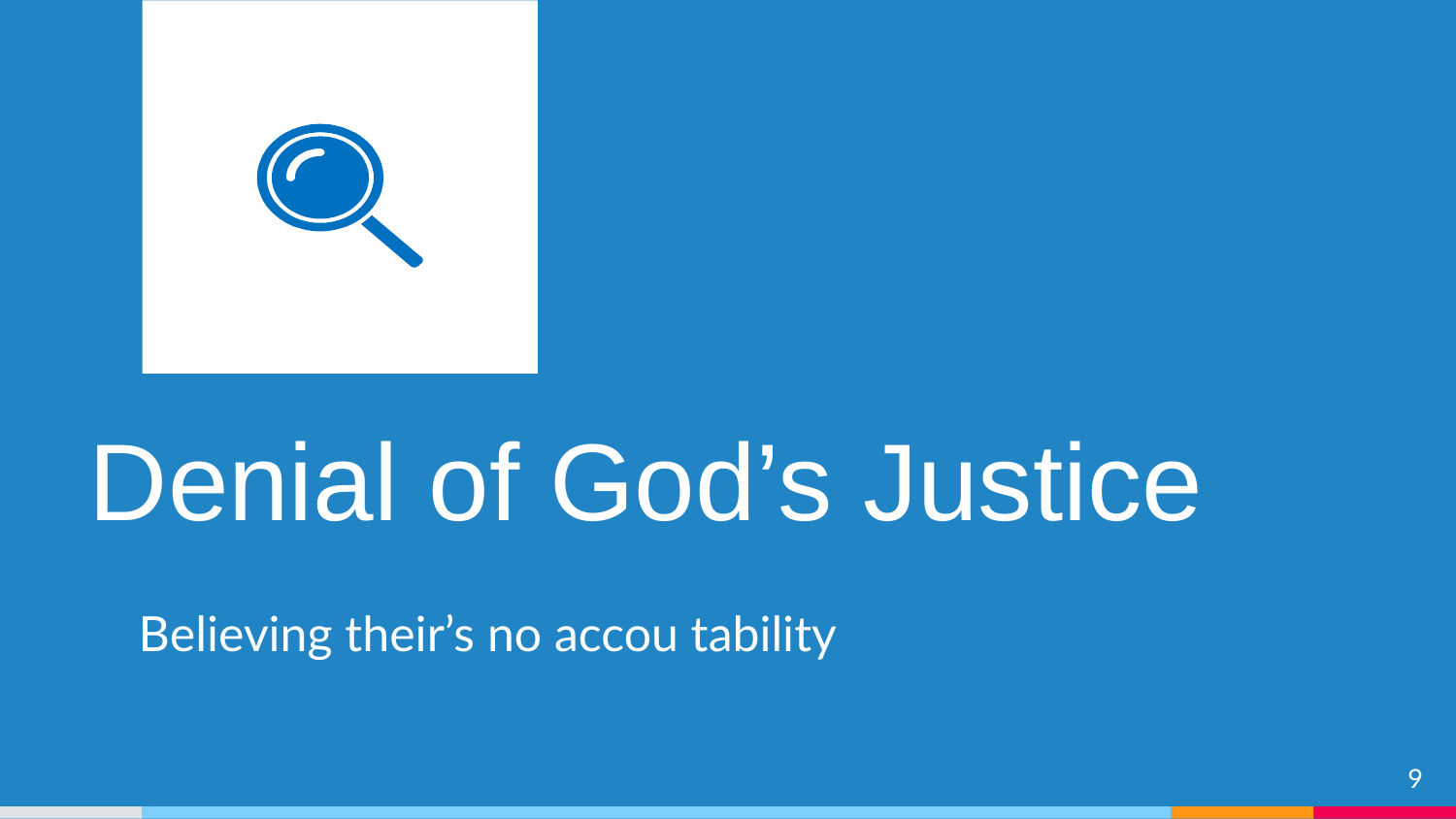

Denial of God’s Justice
Believing their’s no accou tability
9